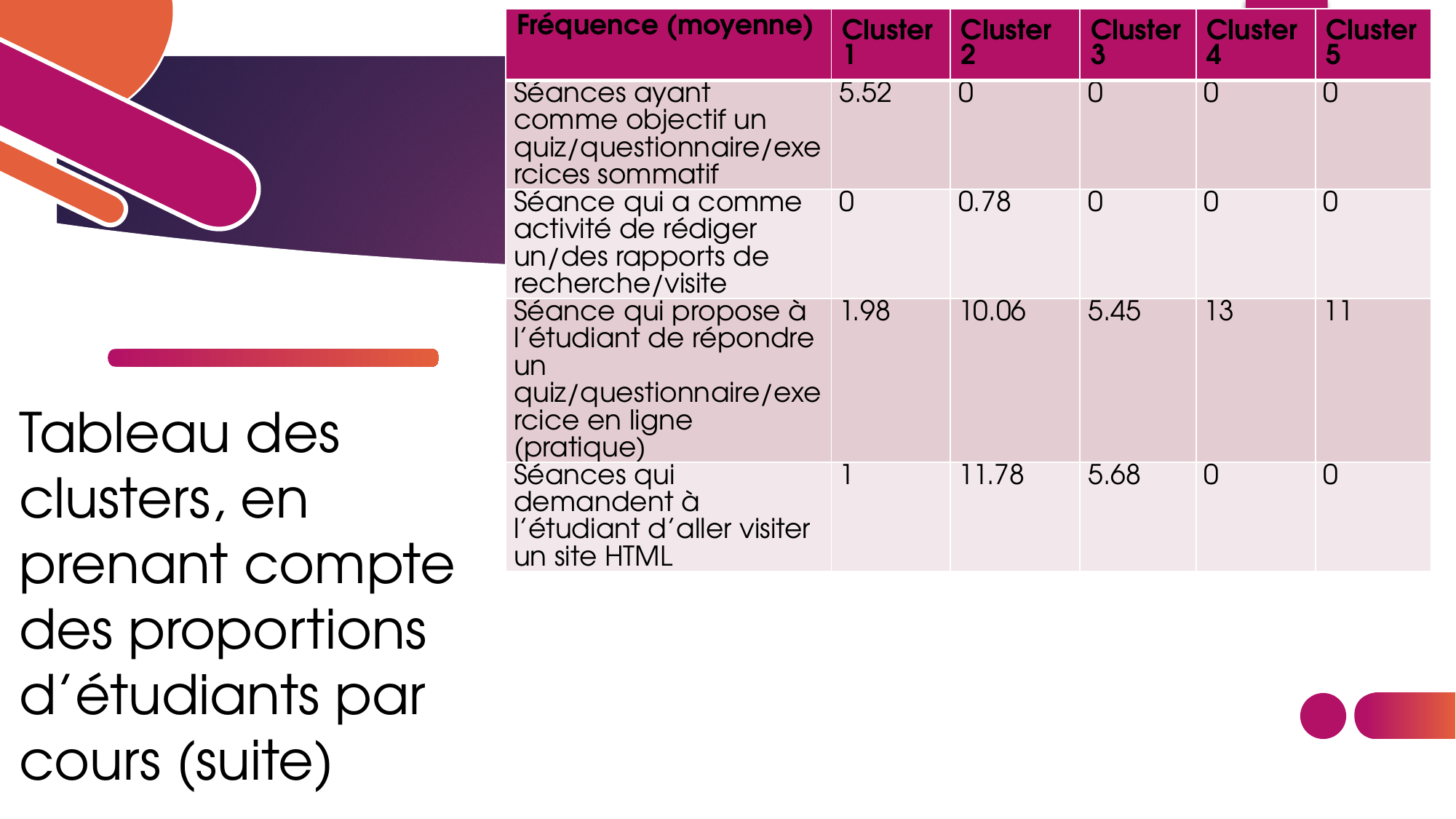

| Fréquence (moyenne) | Cluster 1 | Cluster 2 | Cluster 3 | Cluster 4 | Cluster 5 |
| --- | --- | --- | --- | --- | --- |
| Séances ayant comme objectif un quiz/questionnaire/exercices sommatif | 5.52 | 0 | 0 | 0 | 0 |
| Séance qui a comme activité de rédiger un/des rapports de recherche/visite | 0 | 0.78 | 0 | 0 | 0 |
| Séance qui propose à l’étudiant de répondre un quiz/questionnaire/exercice en ligne (pratique) | 1.98 | 10.06 | 5.45 | 13 | 11 |
| Séances qui demandent à l’étudiant d’aller visiter un site HTML | 1 | 11.78 | 5.68 | 0 | 0 |
# Tableau des clusters, en prenant compte des proportions d’étudiants par cours (suite)